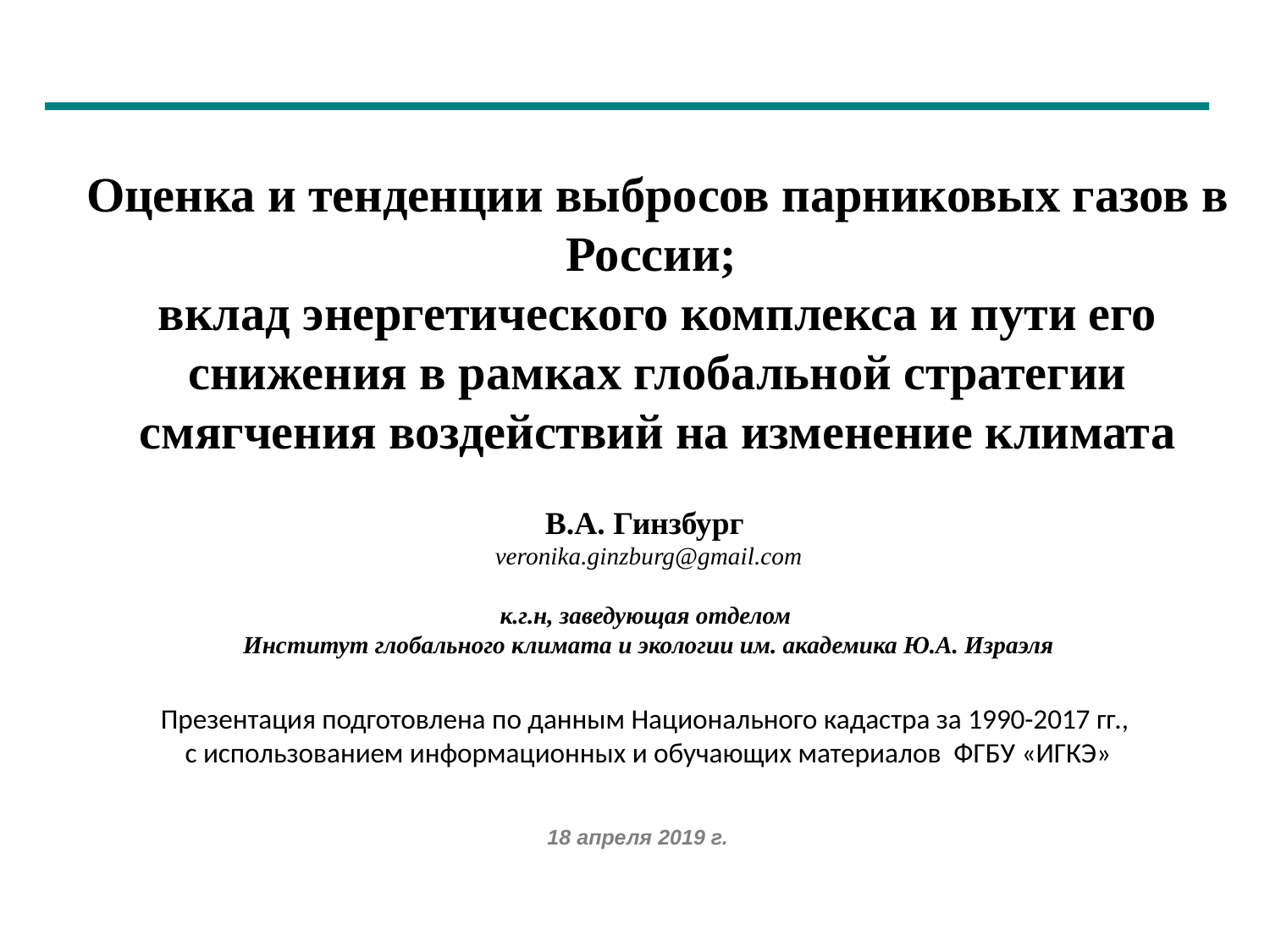

Оценка и тенденции выбросов парниковых газов в России;
вклад энергетического комплекса и пути его снижения в рамках глобальной стратегии
смягчения воздействий на изменение климата

В.А. Гинзбург
veronika.ginzburg@gmail.com

к.г.н, заведующая отделом
Институт глобального климата и экологии им. академика Ю.А. Израэля

Презентация подготовлена по данным Национального кадастра за 1990-2017 гг.,
с использованием информационных и обучающих материалов  ФГБУ «ИГКЭ»

18 апреля 2019 г.